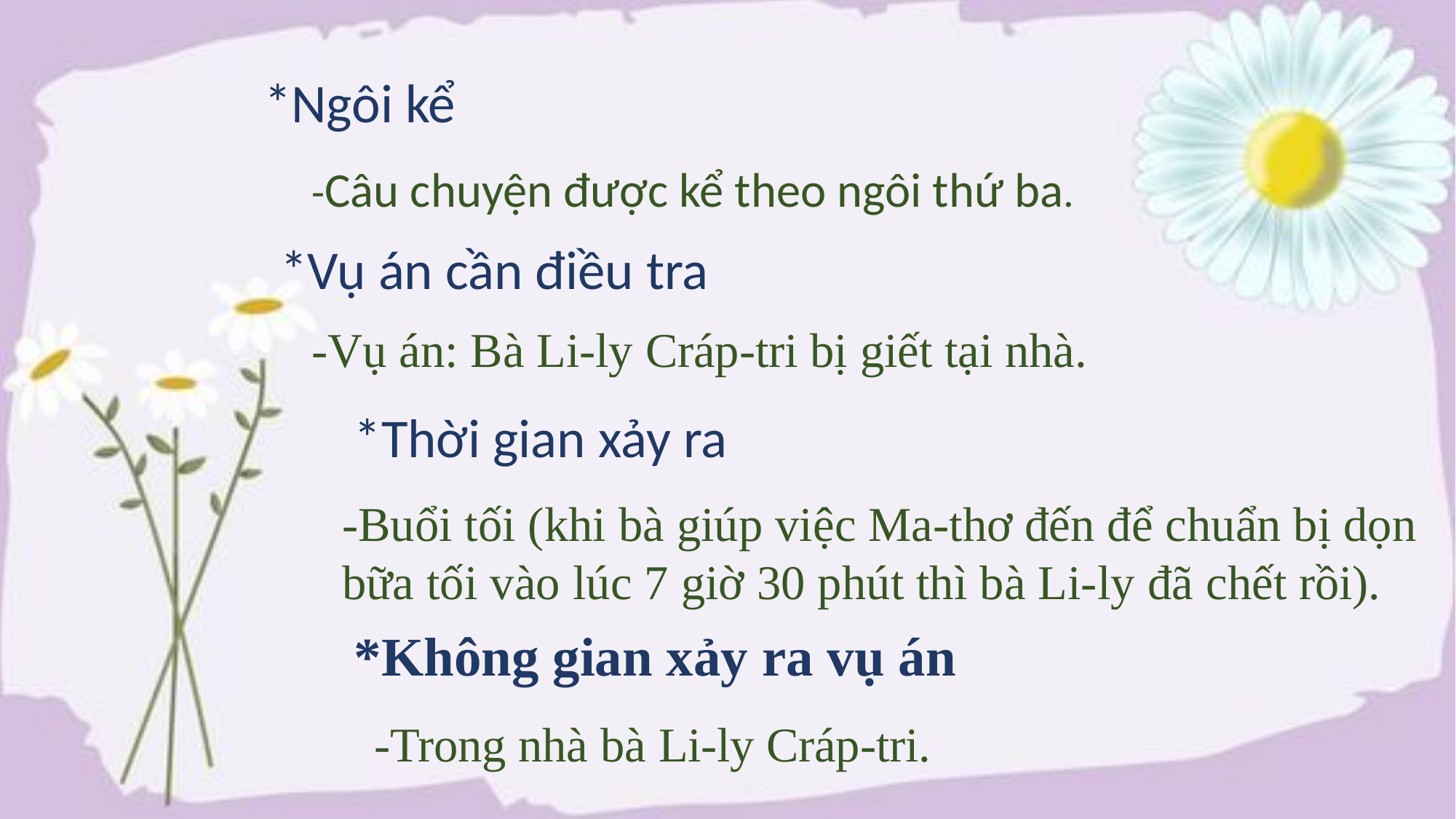

*Ngôi kể
-Câu chuyện được kể theo ngôi thứ ba.
*Vụ án cần điều tra
-Vụ án: Bà Li-ly Cráp-tri bị giết tại nhà.
*Thời gian xảy ra
-Buổi tối (khi bà giúp việc Ma-thơ đến để chuẩn bị dọn bữa tối vào lúc 7 giờ 30 phút thì bà Li-ly đã chết rồi).
*Không gian xảy ra vụ án
-Trong nhà bà Li-ly Cráp-tri.